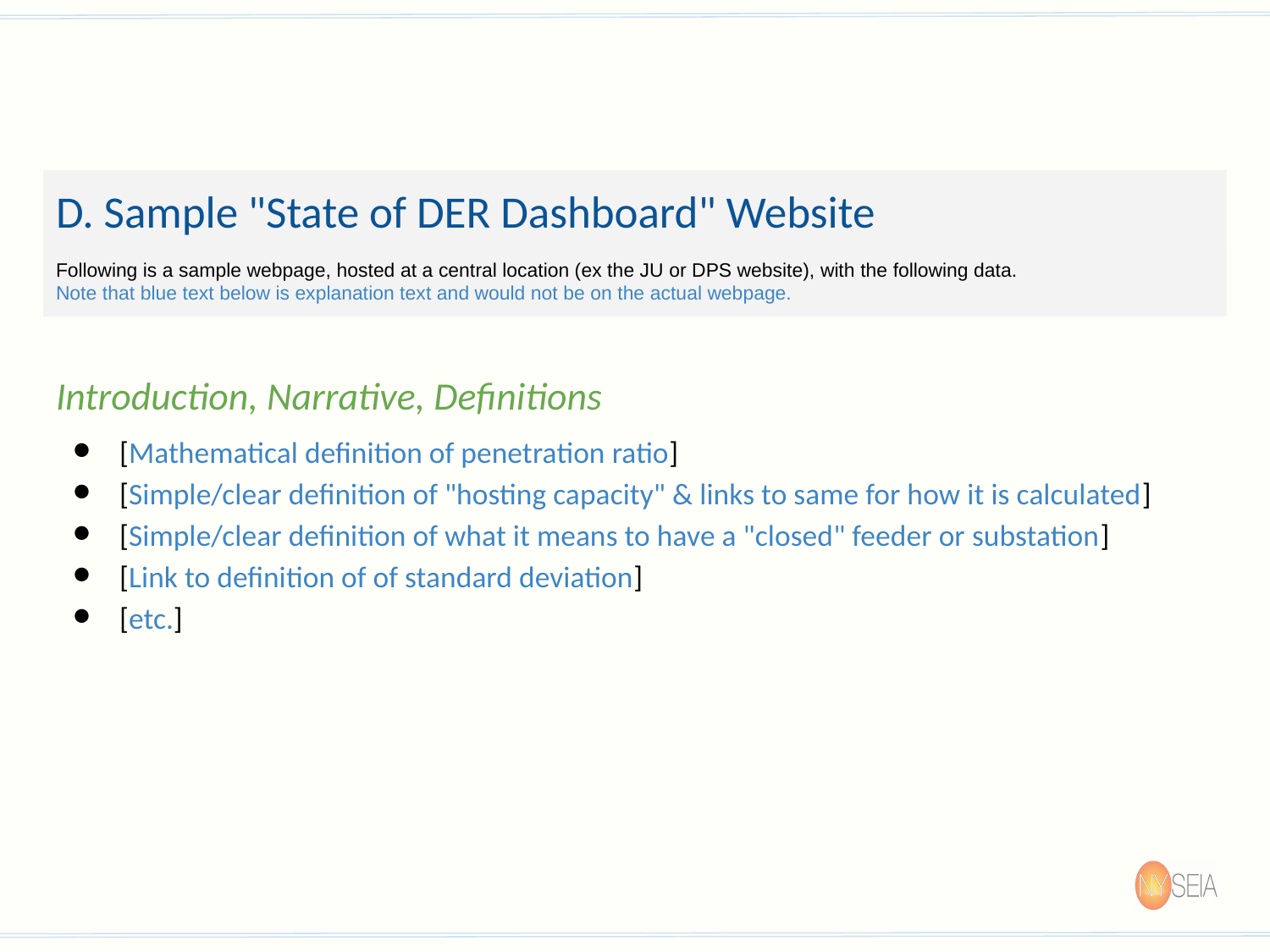

# D. Sample "State of DER Dashboard" Website
Following is a sample webpage, hosted at a central location (ex the JU or DPS website), with the following data.
Note that blue text below is explanation text and would not be on the actual webpage.
Introduction, Narrative, Definitions
[Mathematical definition of penetration ratio]
[Simple/clear definition of "hosting capacity" & links to same for how it is calculated]
[Simple/clear definition of what it means to have a "closed" feeder or substation]
[Link to definition of of standard deviation]
[etc.]